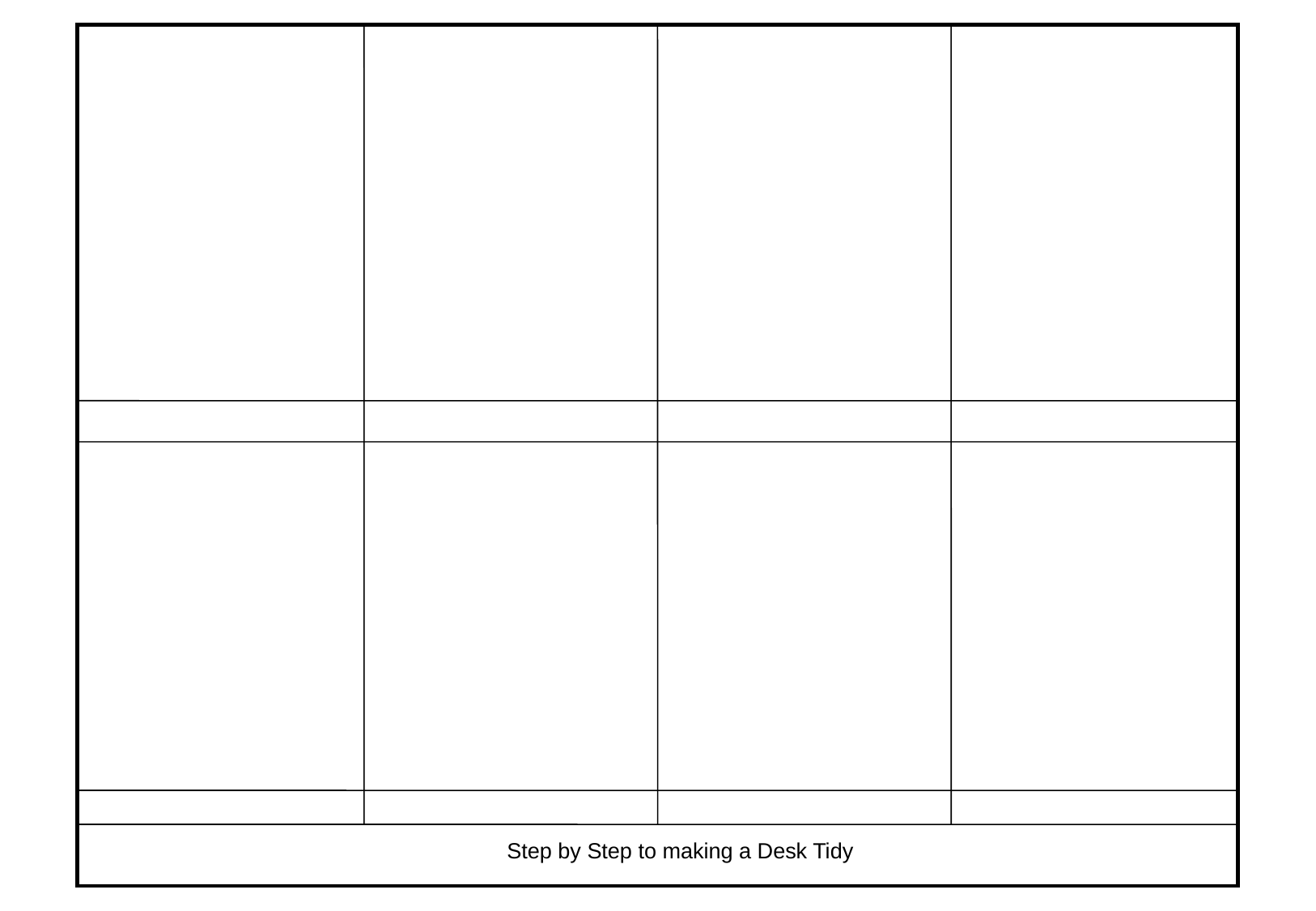

Step by Step to making a Desk Tidy